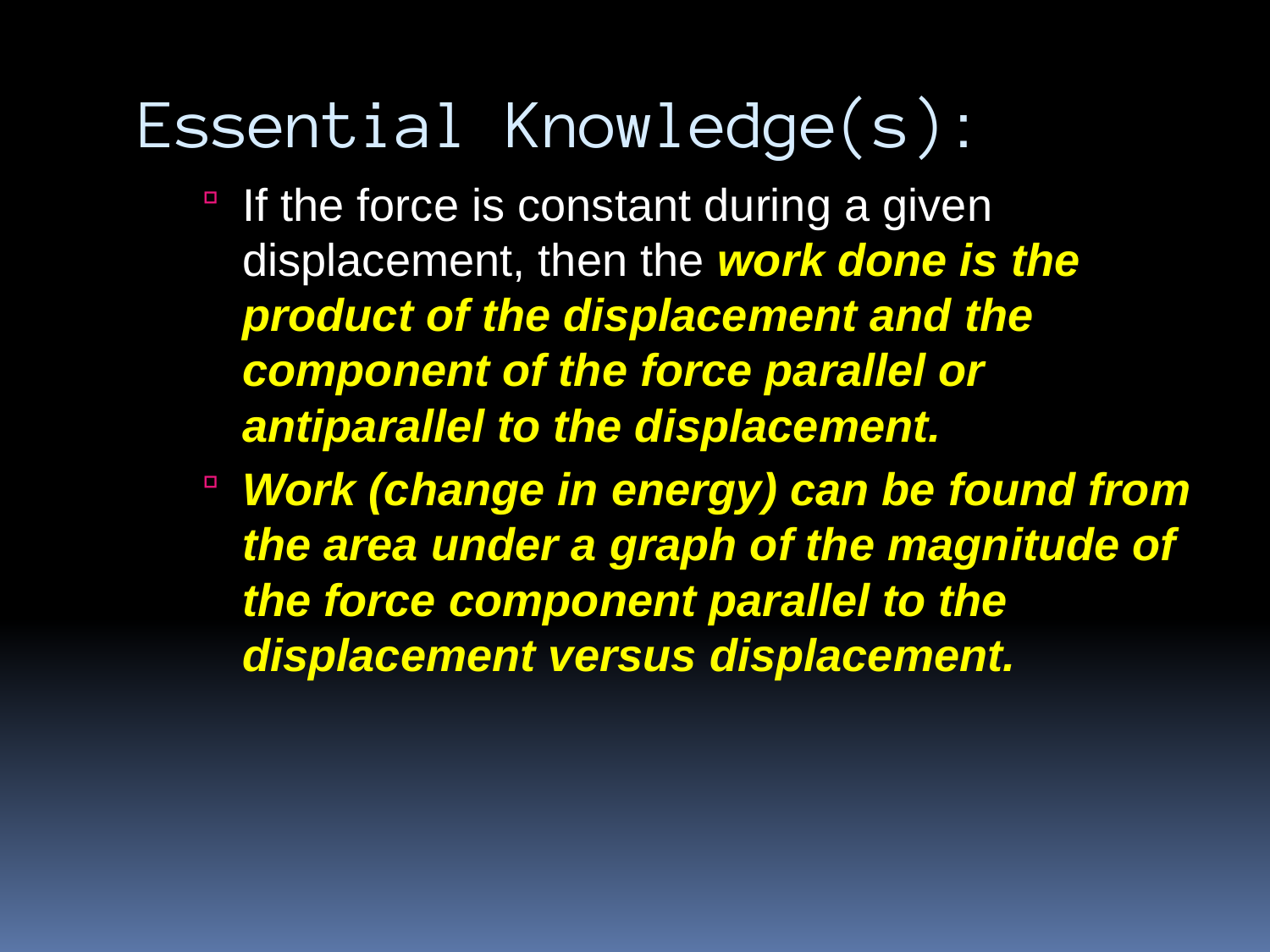

# Essential Knowledge(s):
If the force is constant during a given displacement, then the work done is the product of the displacement and the component of the force parallel or antiparallel to the displacement.
Work (change in energy) can be found from the area under a graph of the magnitude of the force component parallel to the displacement versus displacement.